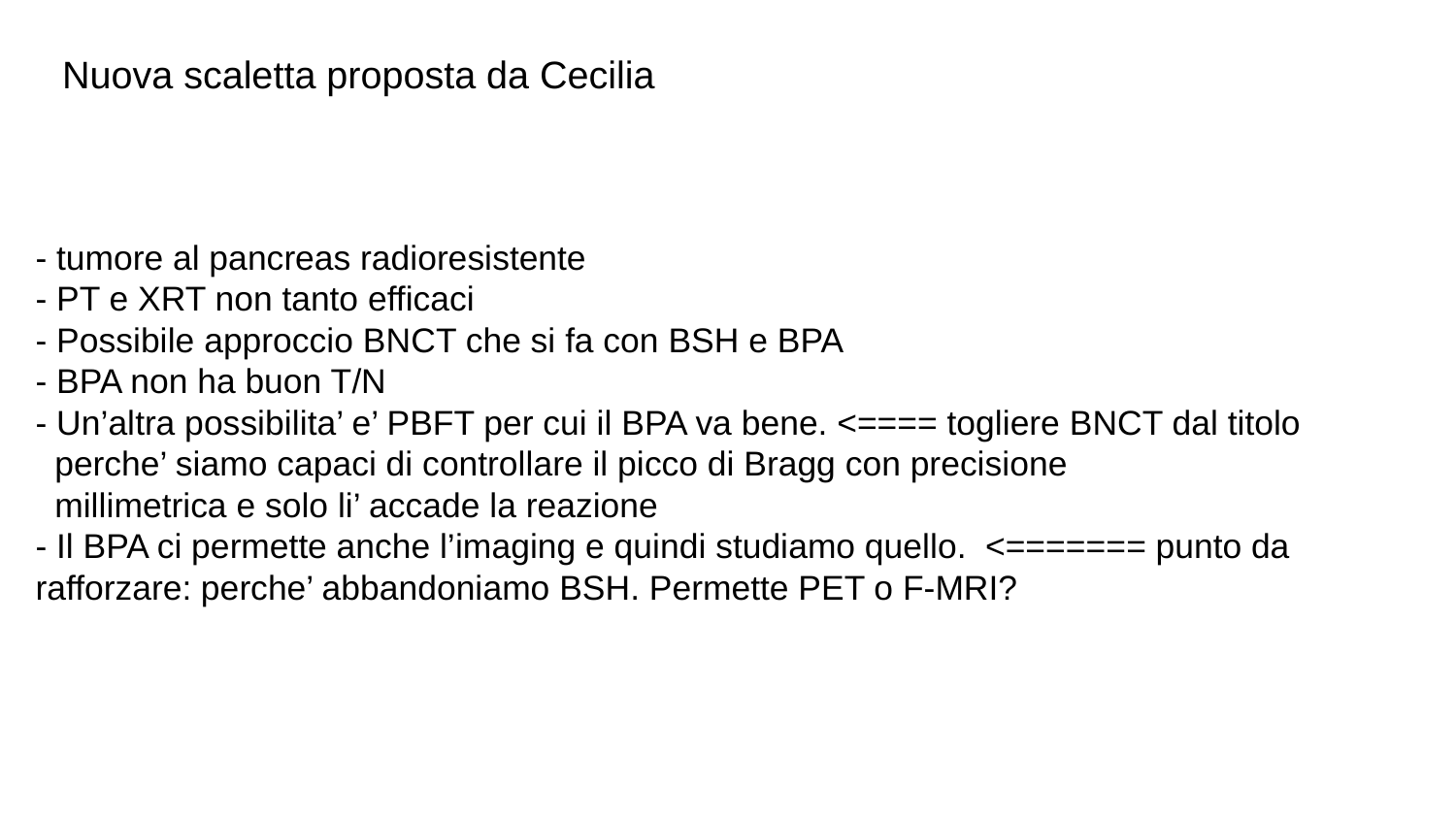

Nuova scaletta proposta da Cecilia
- tumore al pancreas radioresistente
- PT e XRT non tanto efficaci
- Possibile approccio BNCT che si fa con BSH e BPA
- BPA non ha buon T/N
- Un’altra possibilita’ e’ PBFT per cui il BPA va bene. <==== togliere BNCT dal titolo
  perche’ siamo capaci di controllare il picco di Bragg con precisione
  millimetrica e solo li’ accade la reazione
- Il BPA ci permette anche l’imaging e quindi studiamo quello.  <======= punto da rafforzare: perche’ abbandoniamo BSH. Permette PET o F-MRI?